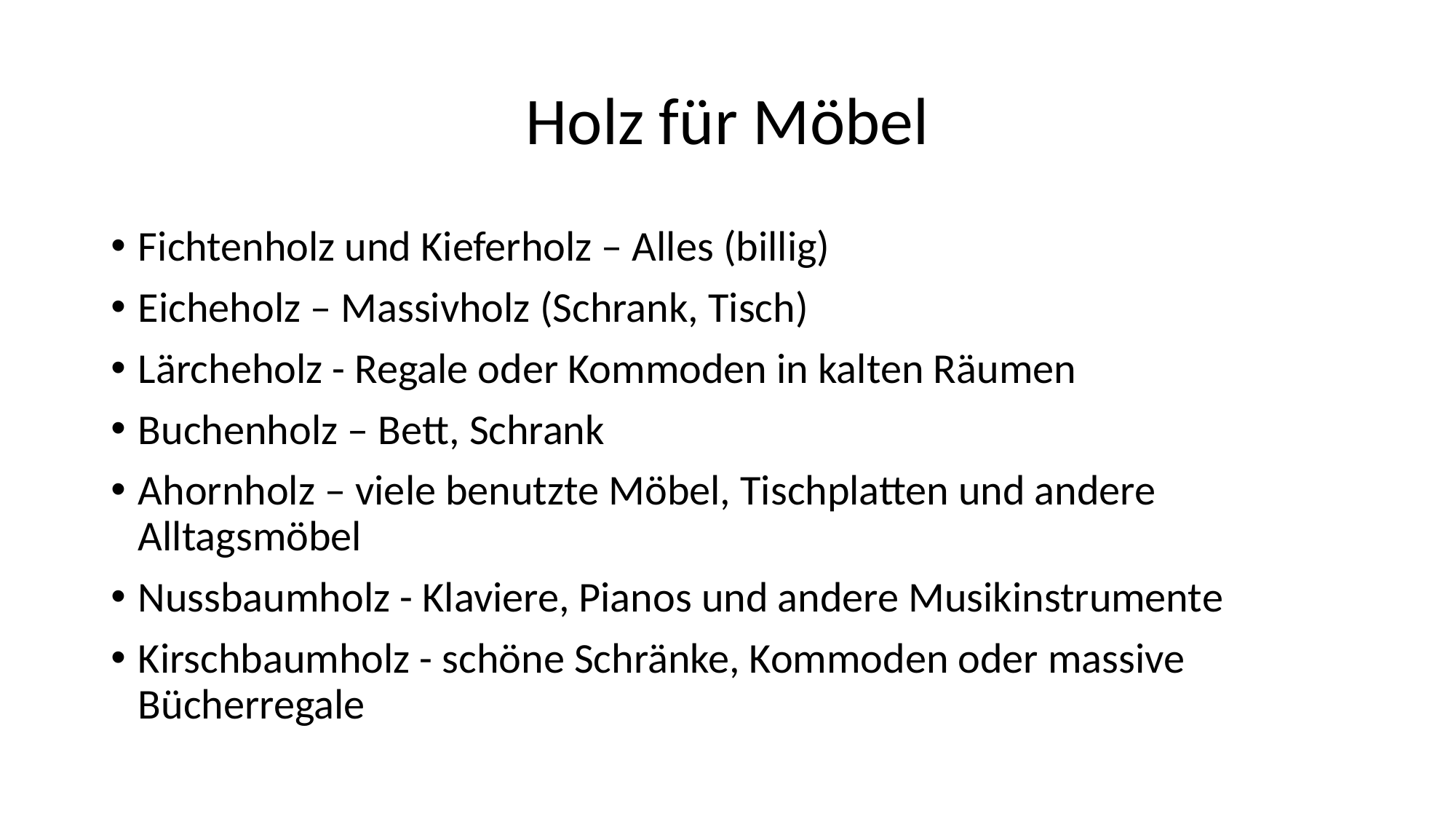

# Holz für Möbel
Fichtenholz und Kieferholz – Alles (billig)
Eicheholz – Massivholz (Schrank, Tisch)
Lärcheholz - Regale oder Kommoden in kalten Räumen
Buchenholz – Bett, Schrank
Ahornholz – viele benutzte Möbel, Tischplatten und andere Alltagsmöbel
Nussbaumholz - Klaviere, Pianos und andere Musikinstrumente
Kirschbaumholz - schöne Schränke, Kommoden oder massive Bücherregale